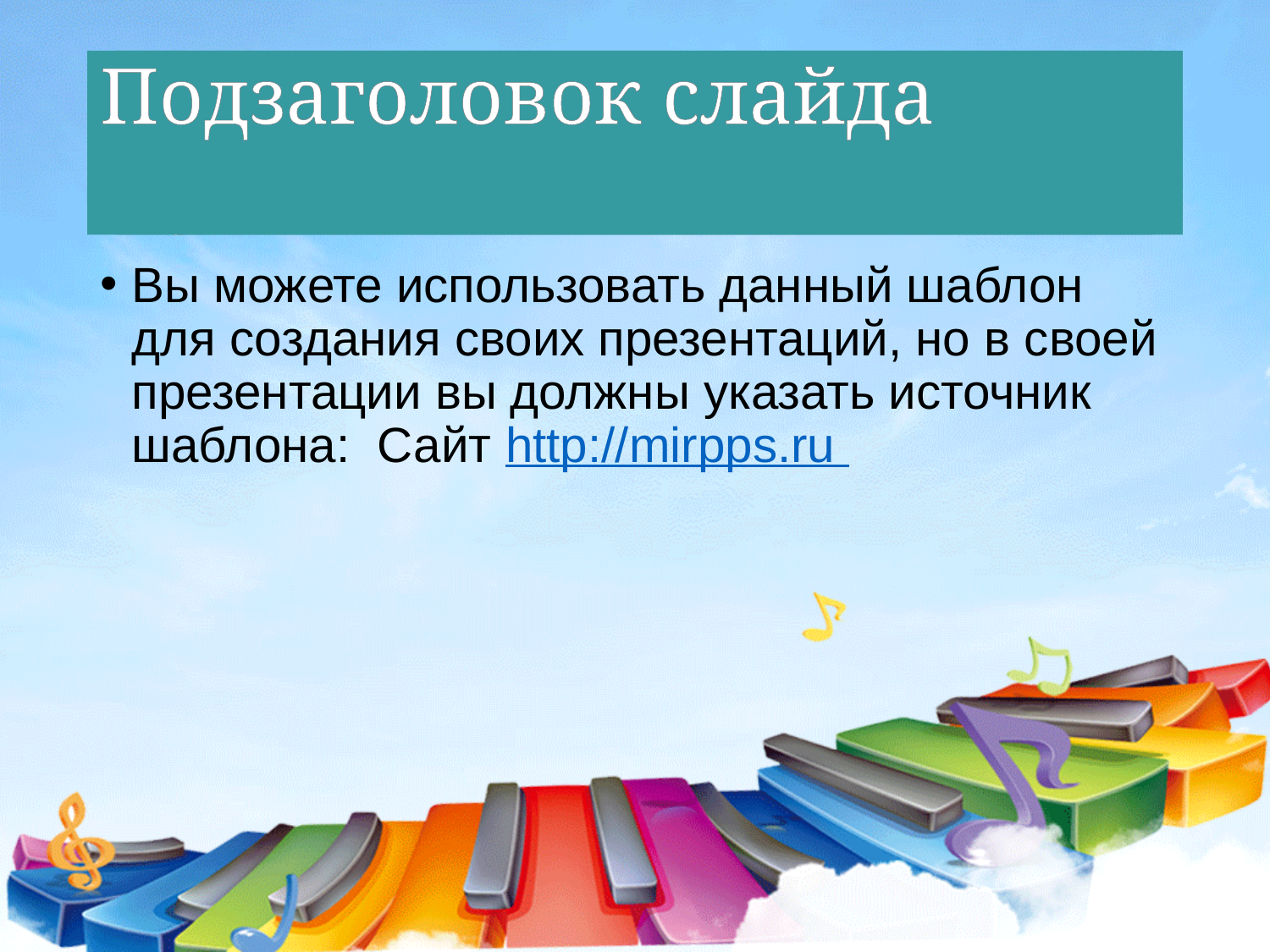

# Подзаголовок слайда
Вы можете использовать данный шаблон для создания своих презентаций, но в своей презентации вы должны указать источник шаблона:  Сайт http://mirpps.ru